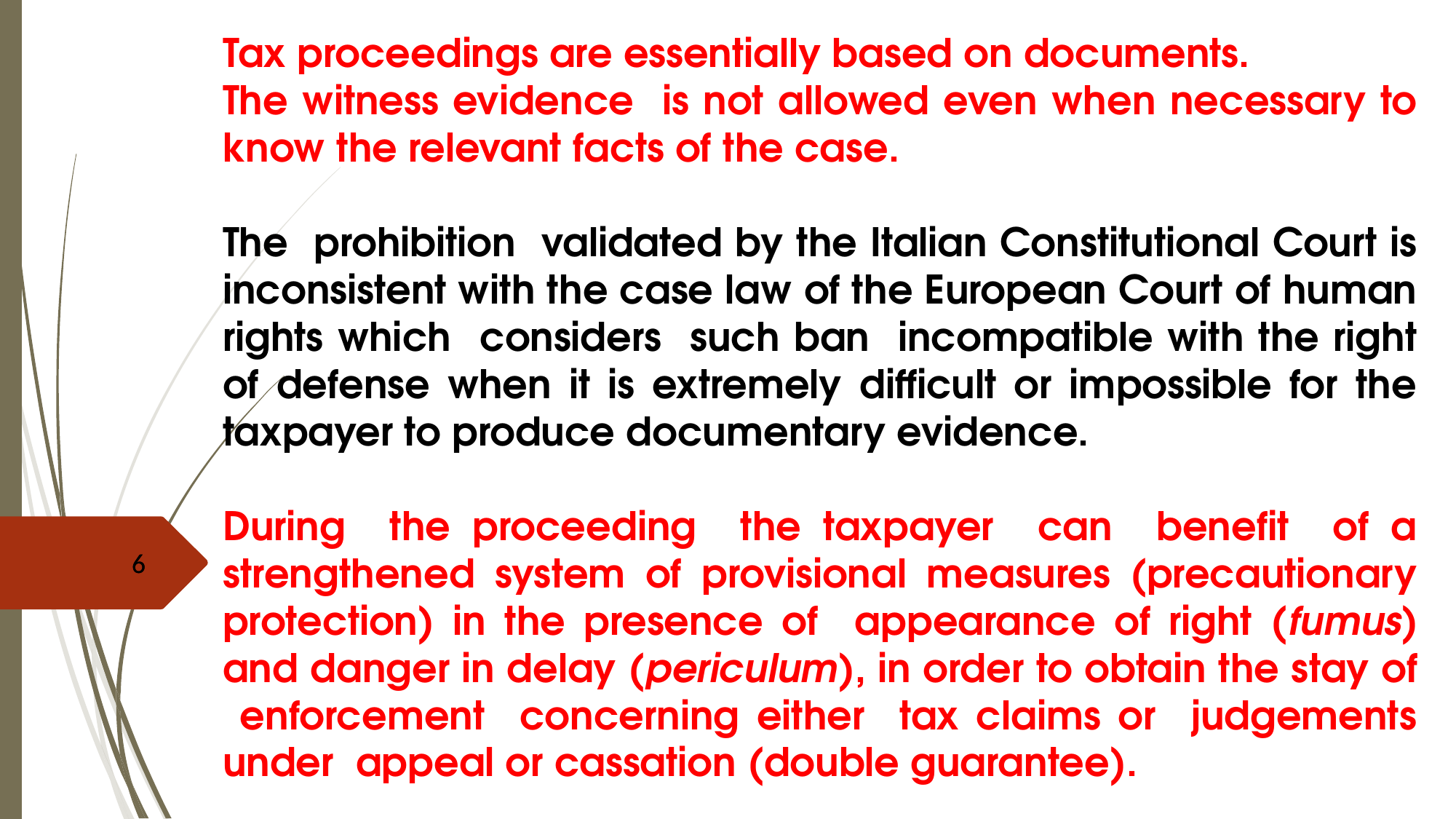

Tax proceedings are essentially based on documents.
The witness evidence  is not allowed even when necessary to know the relevant facts of the case.

The  prohibition  validated by the Italian Constitutional Court is inconsistent with the case law of the European Court of human rights which  considers  such ban  incompatible with the right of defense when it is extremely difficult or impossible for the taxpayer to produce documentary evidence.

During  the proceeding  the taxpayer  can  benefit  of a strengthened system of provisional measures (precautionary protection) in the presence of  appearance of right (fumus) and danger in delay (periculum), in order to obtain the stay of  enforcement  concerning either  tax claims or  judgements under  appeal or cassation (double guarantee).
6
6